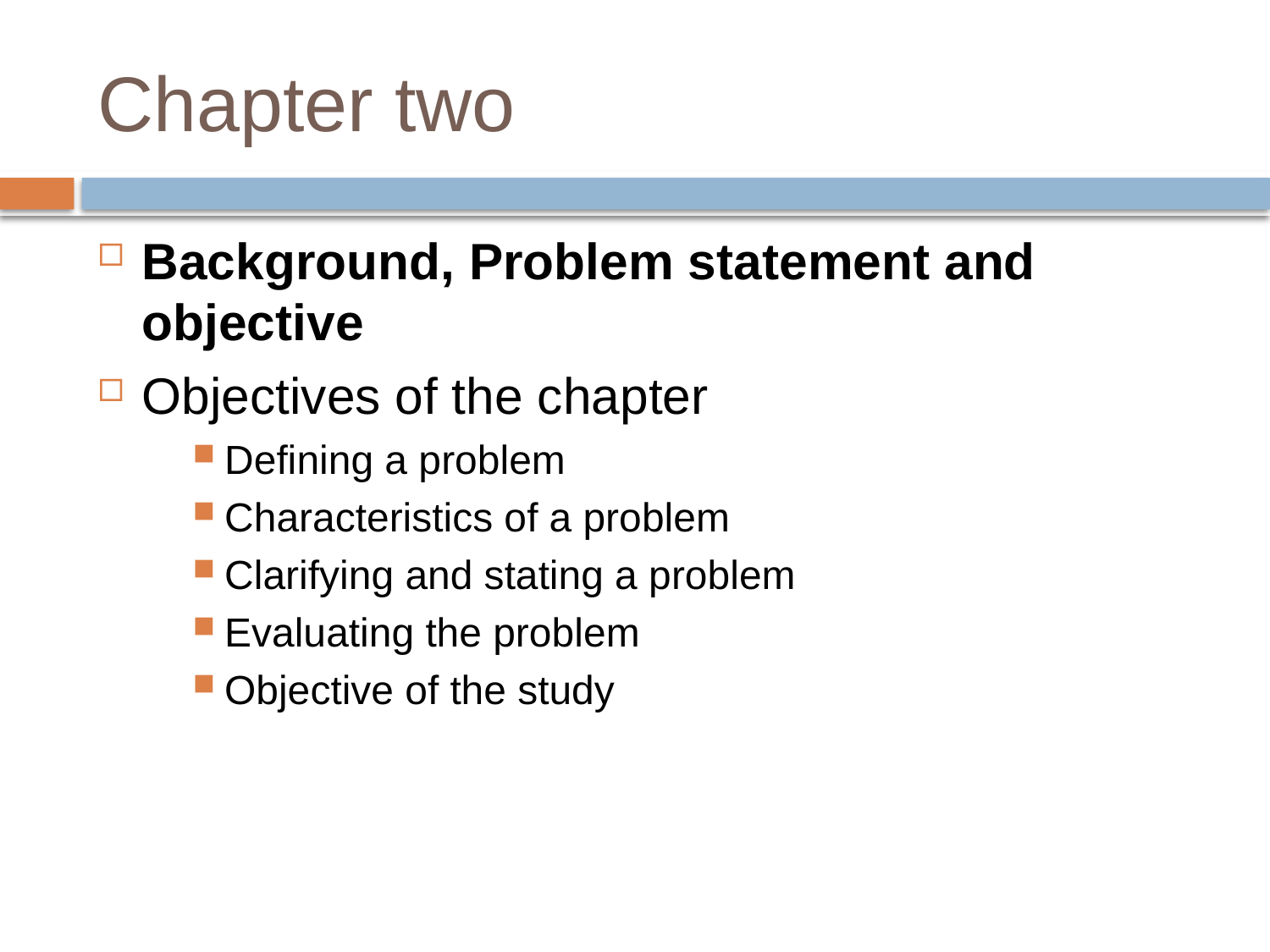

# Chapter two
Background, Problem statement and objective
Objectives of the chapter
Defining a problem
Characteristics of a problem
Clarifying and stating a problem
Evaluating the problem
Objective of the study